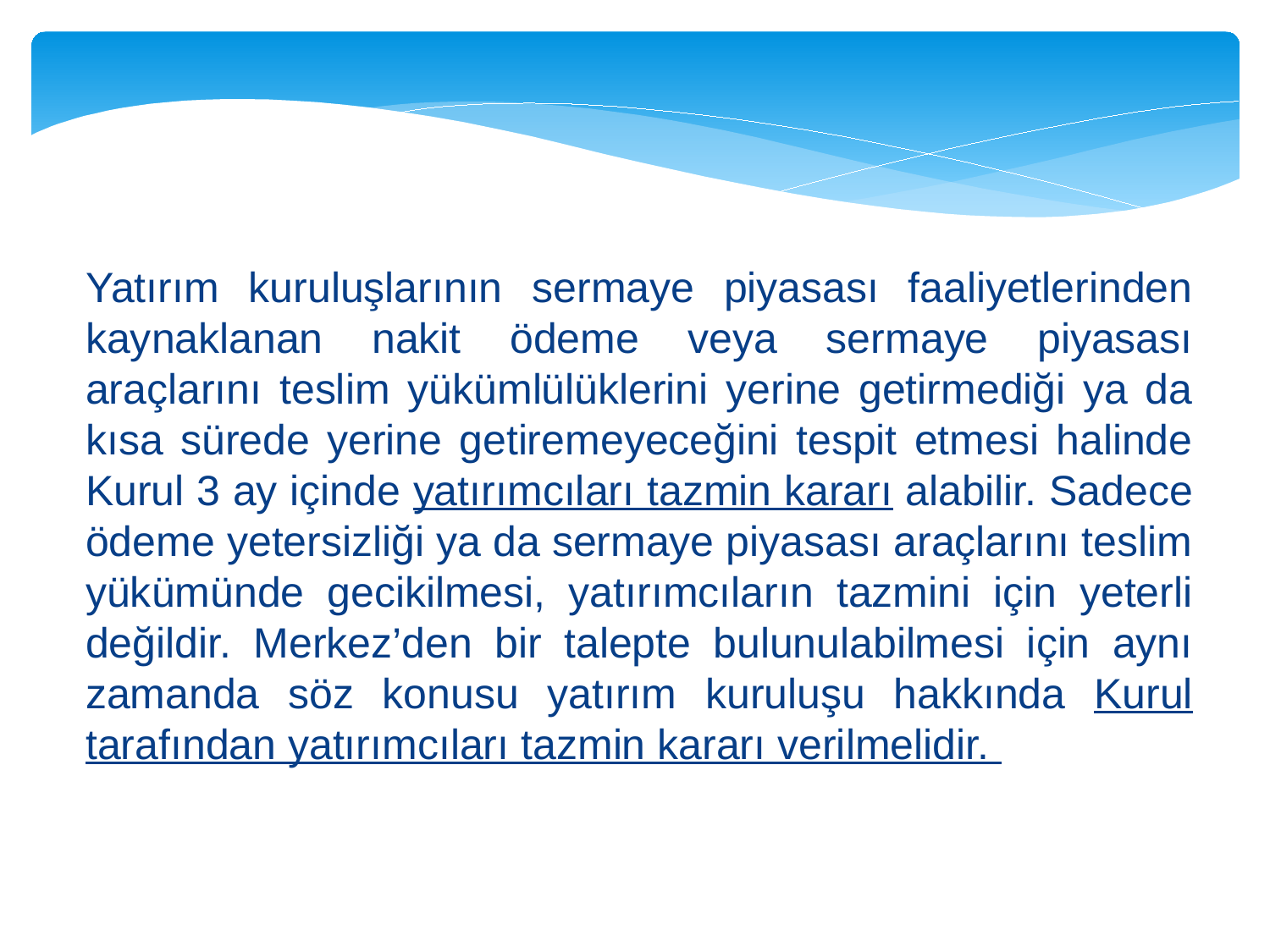

Yatırım kuruluşlarının sermaye piyasası faaliyetlerinden kaynaklanan nakit ödeme veya sermaye piyasası araçlarını teslim yükümlülüklerini yerine getirmediği ya da kısa sürede yerine getiremeyeceğini tespit etmesi halinde Kurul 3 ay içinde yatırımcıları tazmin kararı alabilir. Sadece ödeme yetersizliği ya da sermaye piyasası araçlarını teslim yükümünde gecikilmesi, yatırımcıların tazmini için yeterli değildir. Merkez’den bir talepte bulunulabilmesi için aynı zamanda söz konusu yatırım kuruluşu hakkında Kurul tarafından yatırımcıları tazmin kararı verilmelidir.